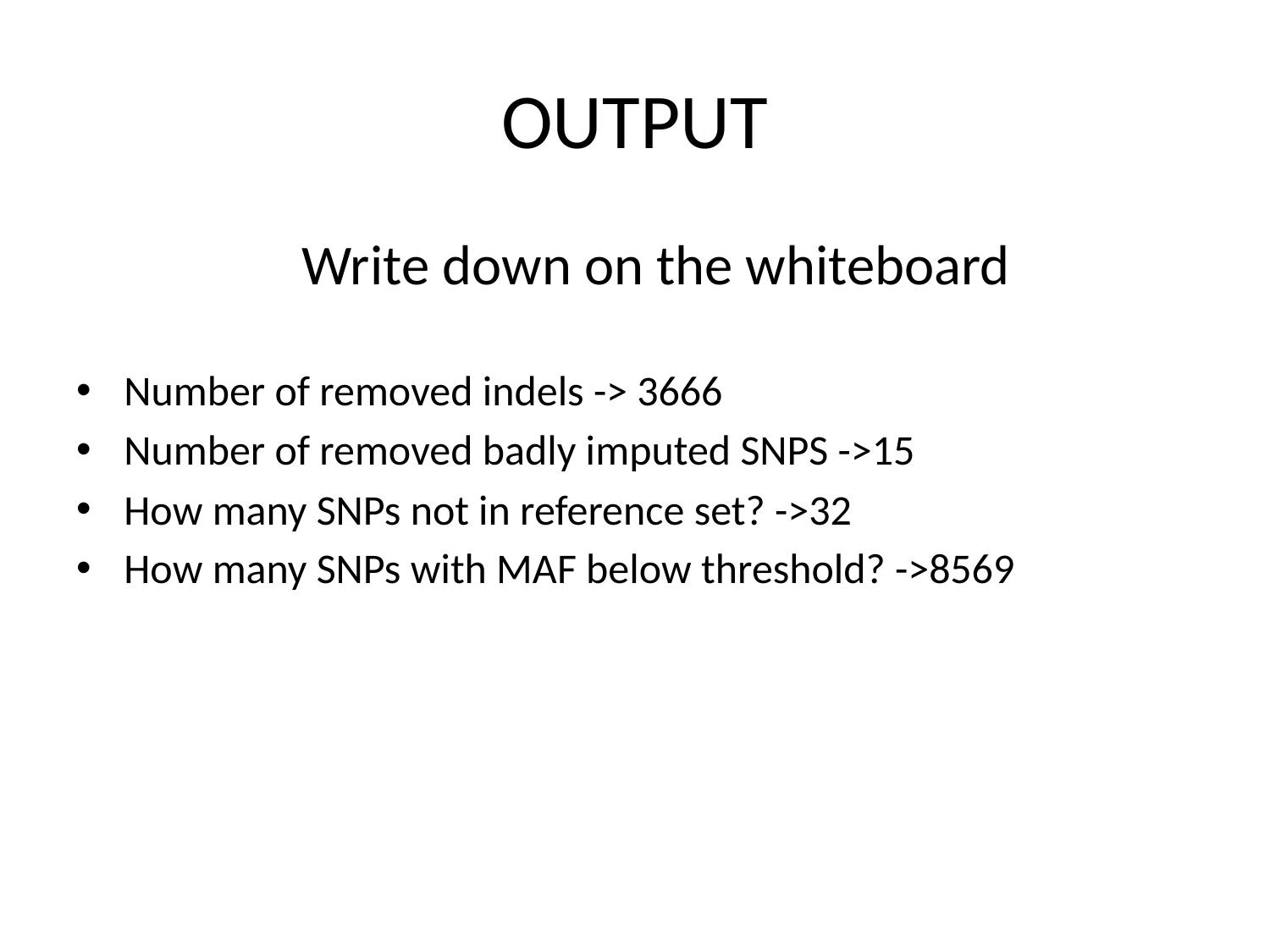

# OUTPUT
Write down on the whiteboard

Number of removed indels -> 3666
Number of removed badly imputed SNPS ->15
How many SNPs not in reference set? ->32
How many SNPs with MAF below threshold? ->8569